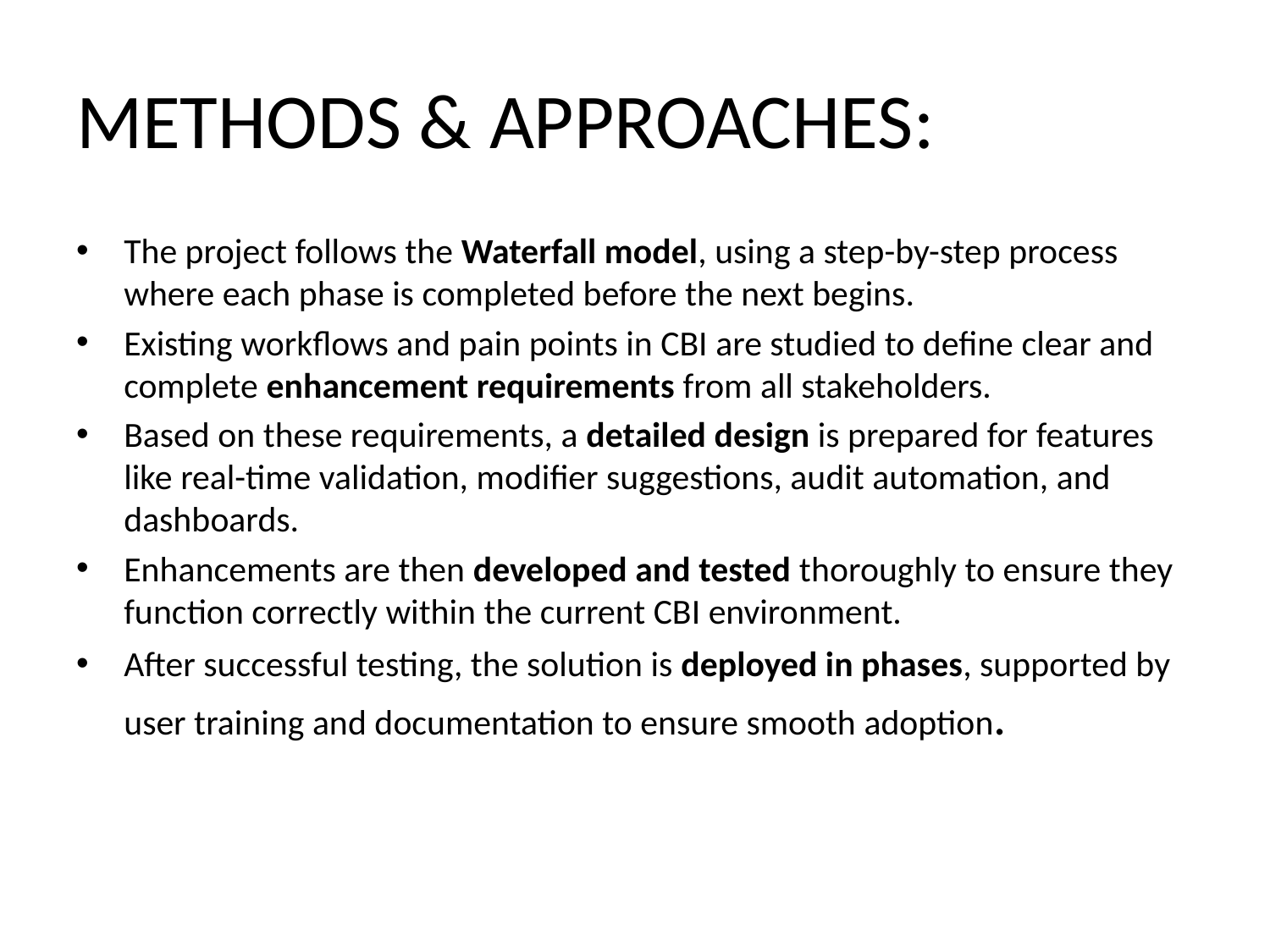

# METHODS & APPROACHES:
The project follows the Waterfall model, using a step-by-step process where each phase is completed before the next begins.
Existing workflows and pain points in CBI are studied to define clear and complete enhancement requirements from all stakeholders.
Based on these requirements, a detailed design is prepared for features like real-time validation, modifier suggestions, audit automation, and dashboards.
Enhancements are then developed and tested thoroughly to ensure they function correctly within the current CBI environment.
After successful testing, the solution is deployed in phases, supported by user training and documentation to ensure smooth adoption.